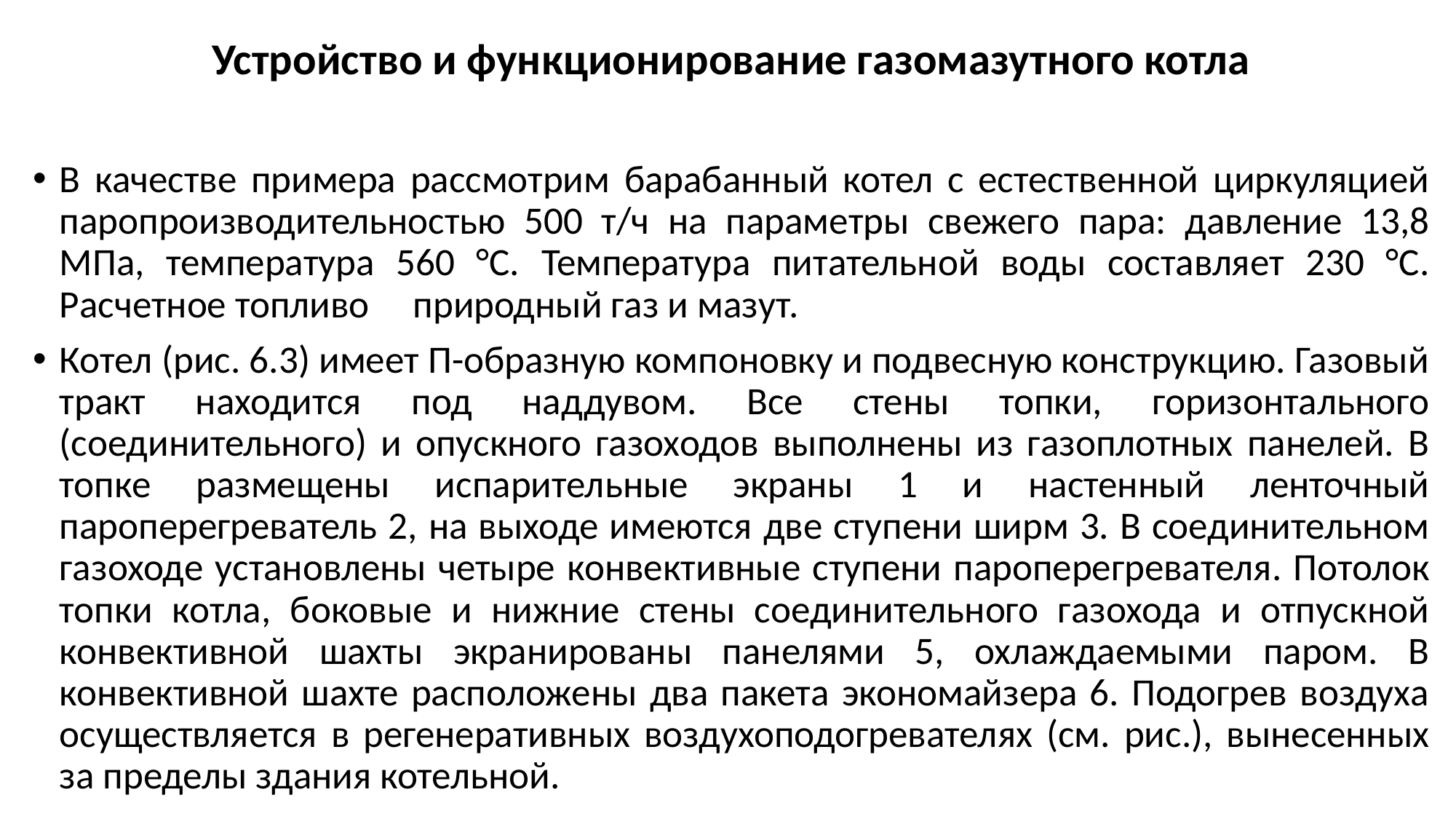

Устройство и функционирование газомазутного котла

В качестве примера рассмотрим барабанный котел с естественной циркуляцией паропроизводительностью 500 т/ч на параметры свежего пара: давление 13,8 МПа, температура 560 °С. Температура питательной воды составляет 230 °С. Расчетное топливо     природный газ и мазут.
Котел (рис. 6.3) имеет П-образную компоновку и подвесную конструкцию. Газовый тракт находится под наддувом. Все стены топки, горизонтального (соединительного) и опускного газоходов выполнены из газоплотных панелей. В топке размещены испарительные экраны 1 и настенный ленточный пароперегреватель 2, на выходе имеются две ступени ширм 3. В соединительном газоходе установлены четыре конвективные ступени пароперегревателя. Потолок топки котла, боковые и нижние стены соединительного газохода и отпускной конвективной шахты экранированы панелями 5, охлаждаемыми паром. В конвективной шахте расположены два пакета экономайзера 6. Подогрев воздуха осуществляется в регенеративных воздухоподогревателях (см. рис.), вынесенных за пределы здания котельной.